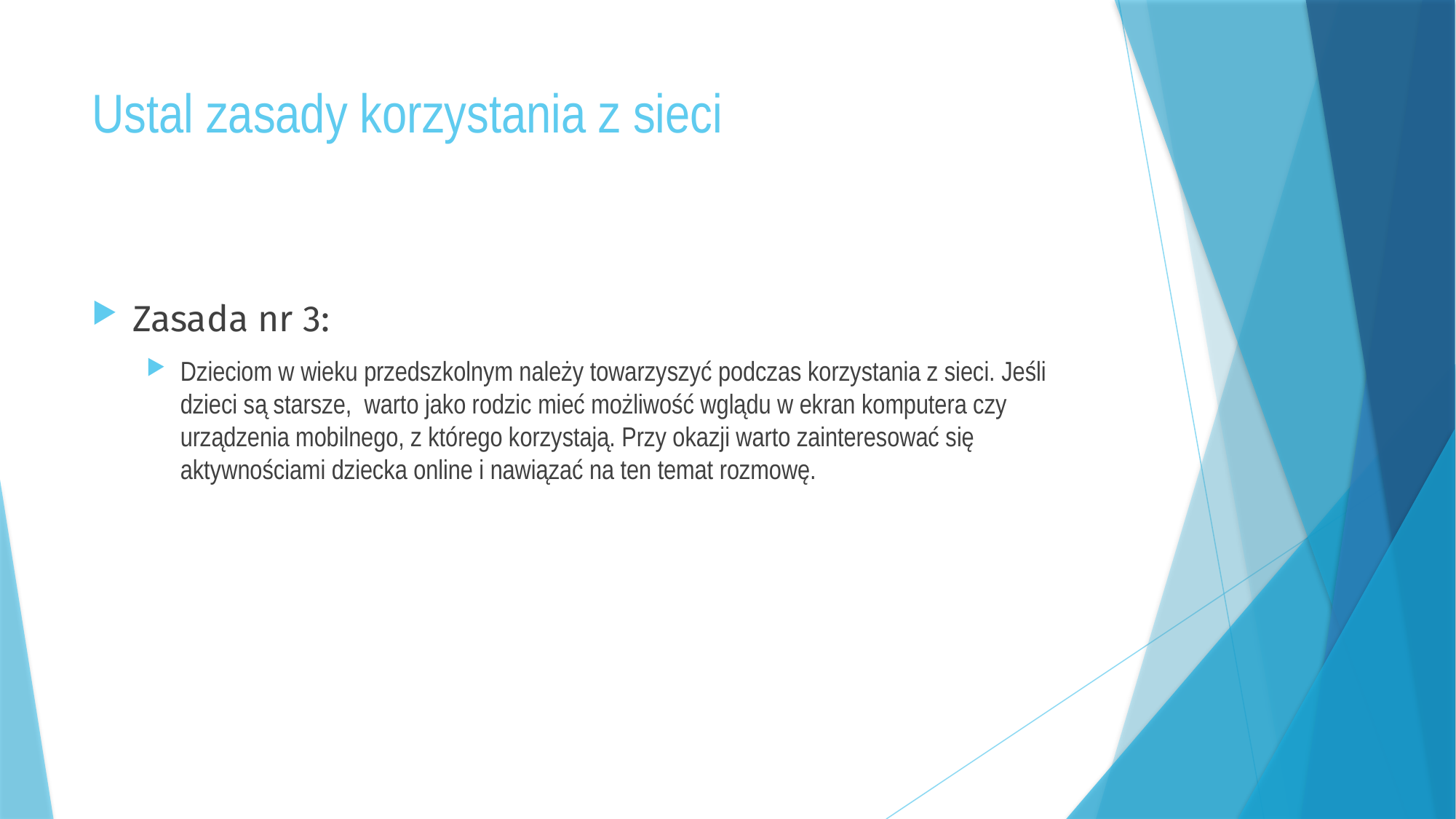

# Ustal zasady korzystania z sieci
Zasada nr 3:
Dzieciom w wieku przedszkolnym należy towarzyszyć podczas korzystania z sieci. Jeśli dzieci są starsze,  warto jako rodzic mieć możliwość wglądu w ekran komputera czy urządzenia mobilnego, z którego korzystają. Przy okazji warto zainteresować się aktywnościami dziecka online i nawiązać na ten temat rozmowę.